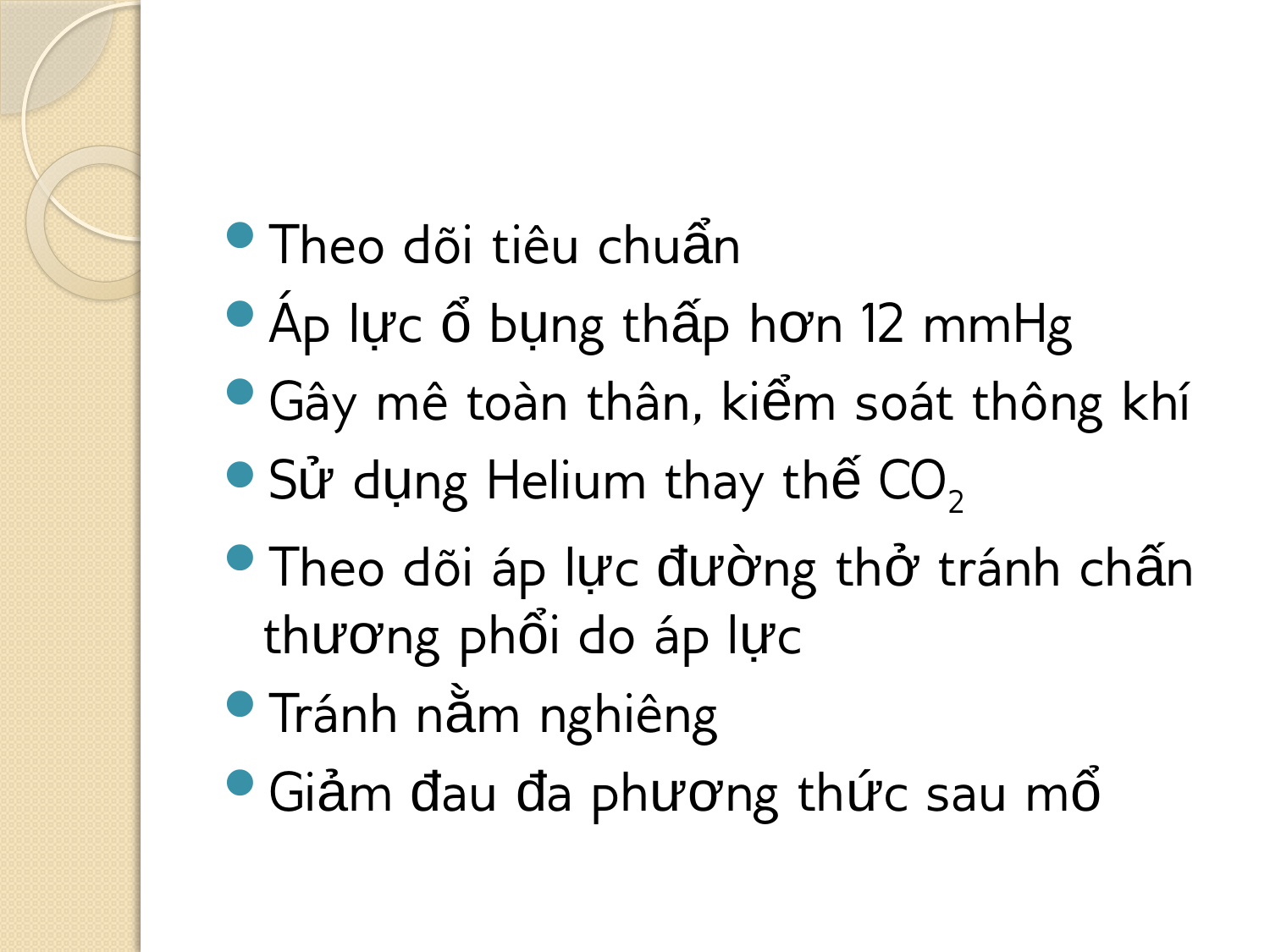

#
Theo dõi tiêu chuẩn
Áp lực ổ bụng thấp hơn 12 mmHg
Gây mê toàn thân, kiểm soát thông khí
Sử dụng Helium thay thế CO2
Theo dõi áp lực đường thở tránh chấn thương phổi do áp lực
Tránh nằm nghiêng
Giảm đau đa phương thức sau mổ